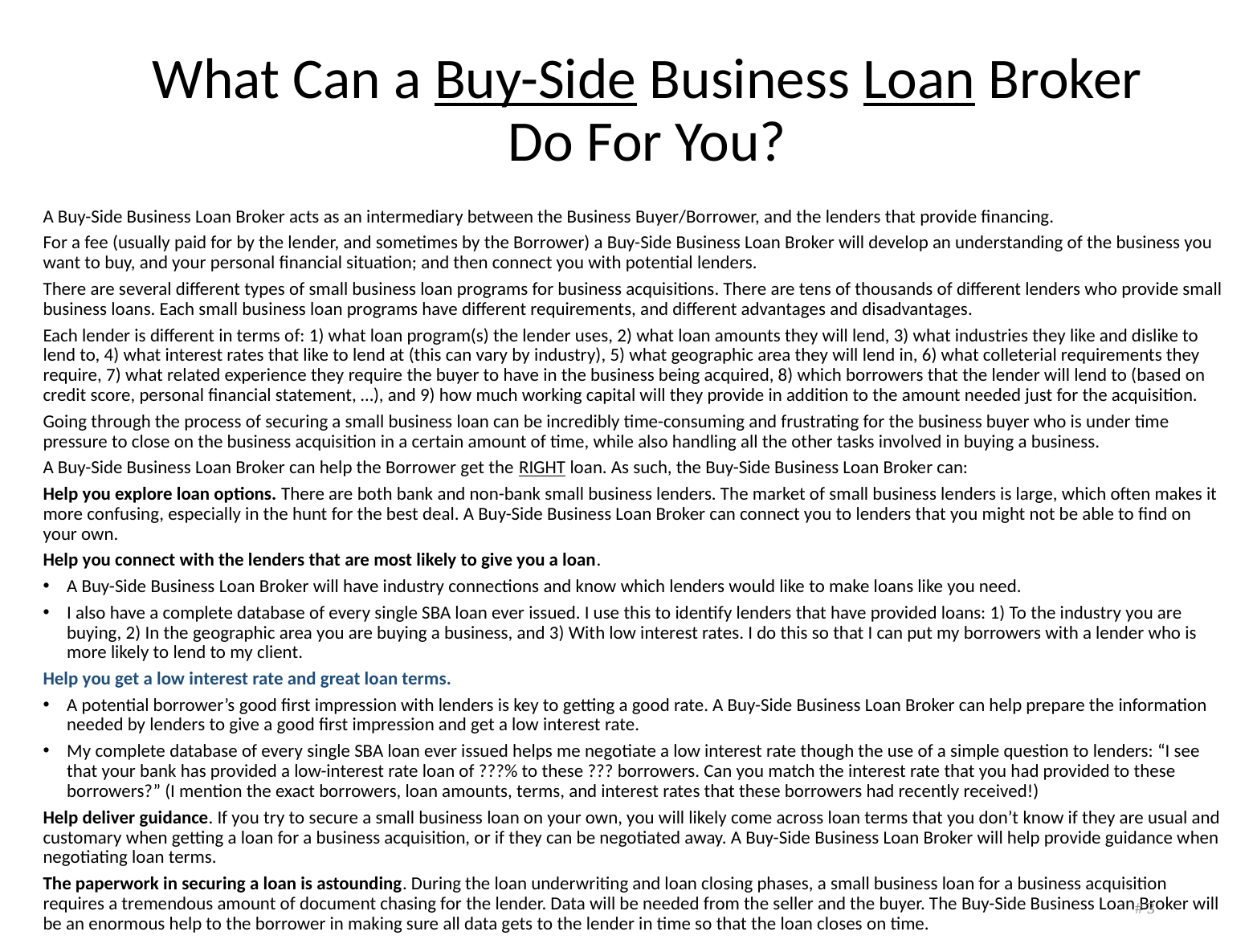

# What Can a Buy-Side Business Loan Broker Do For You?
A Buy-Side Business Loan Broker acts as an intermediary between the Business Buyer/Borrower, and the lenders that provide financing.
For a fee (usually paid for by the lender, and sometimes by the Borrower) a Buy-Side Business Loan Broker will develop an understanding of the business you want to buy, and your personal financial situation; and then connect you with potential lenders.
There are several different types of small business loan programs for business acquisitions. There are tens of thousands of different lenders who provide small business loans. Each small business loan programs have different requirements, and different advantages and disadvantages.
Each lender is different in terms of: 1) what loan program(s) the lender uses, 2) what loan amounts they will lend, 3) what industries they like and dislike to lend to, 4) what interest rates that like to lend at (this can vary by industry), 5) what geographic area they will lend in, 6) what colleterial requirements they require, 7) what related experience they require the buyer to have in the business being acquired, 8) which borrowers that the lender will lend to (based on credit score, personal financial statement, …), and 9) how much working capital will they provide in addition to the amount needed just for the acquisition.
Going through the process of securing a small business loan can be incredibly time-consuming and frustrating for the business buyer who is under time pressure to close on the business acquisition in a certain amount of time, while also handling all the other tasks involved in buying a business.
A Buy-Side Business Loan Broker can help the Borrower get the RIGHT loan. As such, the Buy-Side Business Loan Broker can:
Help you explore loan options. There are both bank and non-bank small business lenders. The market of small business lenders is large, which often makes it more confusing, especially in the hunt for the best deal. A Buy-Side Business Loan Broker can connect you to lenders that you might not be able to find on your own.
Help you connect with the lenders that are most likely to give you a loan.
A Buy-Side Business Loan Broker will have industry connections and know which lenders would like to make loans like you need.
I also have a complete database of every single SBA loan ever issued. I use this to identify lenders that have provided loans: 1) To the industry you are buying, 2) In the geographic area you are buying a business, and 3) With low interest rates. I do this so that I can put my borrowers with a lender who is more likely to lend to my client.
Help you get a low interest rate and great loan terms.
A potential borrower’s good first impression with lenders is key to getting a good rate. A Buy-Side Business Loan Broker can help prepare the information needed by lenders to give a good first impression and get a low interest rate.
My complete database of every single SBA loan ever issued helps me negotiate a low interest rate though the use of a simple question to lenders: “I see that your bank has provided a low-interest rate loan of ???% to these ??? borrowers. Can you match the interest rate that you had provided to these borrowers?” (I mention the exact borrowers, loan amounts, terms, and interest rates that these borrowers had recently received!)
Help deliver guidance. If you try to secure a small business loan on your own, you will likely come across loan terms that you don’t know if they are usual and customary when getting a loan for a business acquisition, or if they can be negotiated away. A Buy-Side Business Loan Broker will help provide guidance when negotiating loan terms.
The paperwork in securing a loan is astounding. During the loan underwriting and loan closing phases, a small business loan for a business acquisition requires a tremendous amount of document chasing for the lender. Data will be needed from the seller and the buyer. The Buy-Side Business Loan Broker will be an enormous help to the borrower in making sure all data gets to the lender in time so that the loan closes on time.
# 3